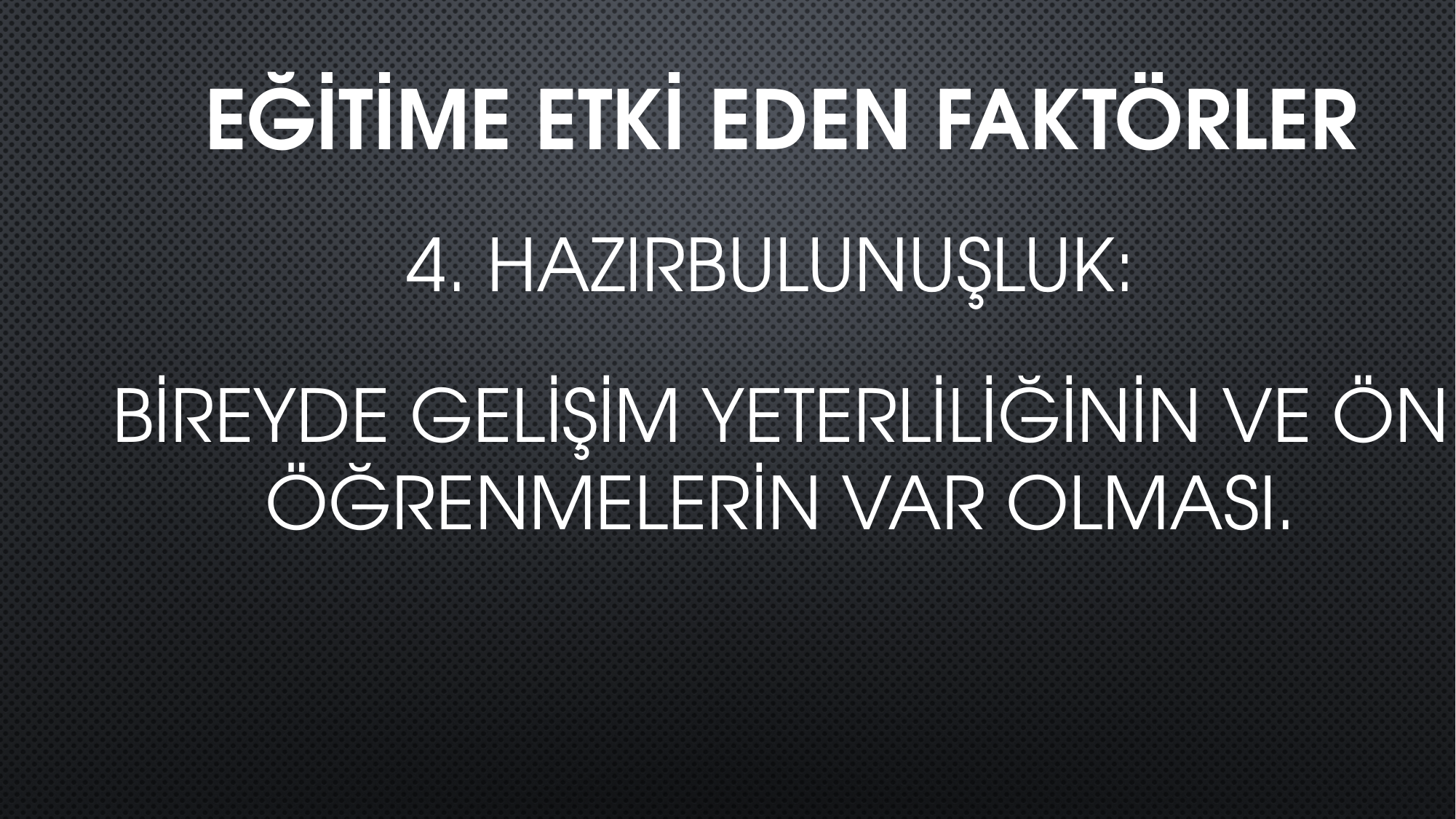

EĞİTİME ETKİ EDEN FAKTÖRLER

4. HAZIRBULUNUŞLUK:

BİREYDE GELİŞİM YETERLİLİĞİNİN VE ÖN ÖĞRENMELERİN VAR OLMASI.